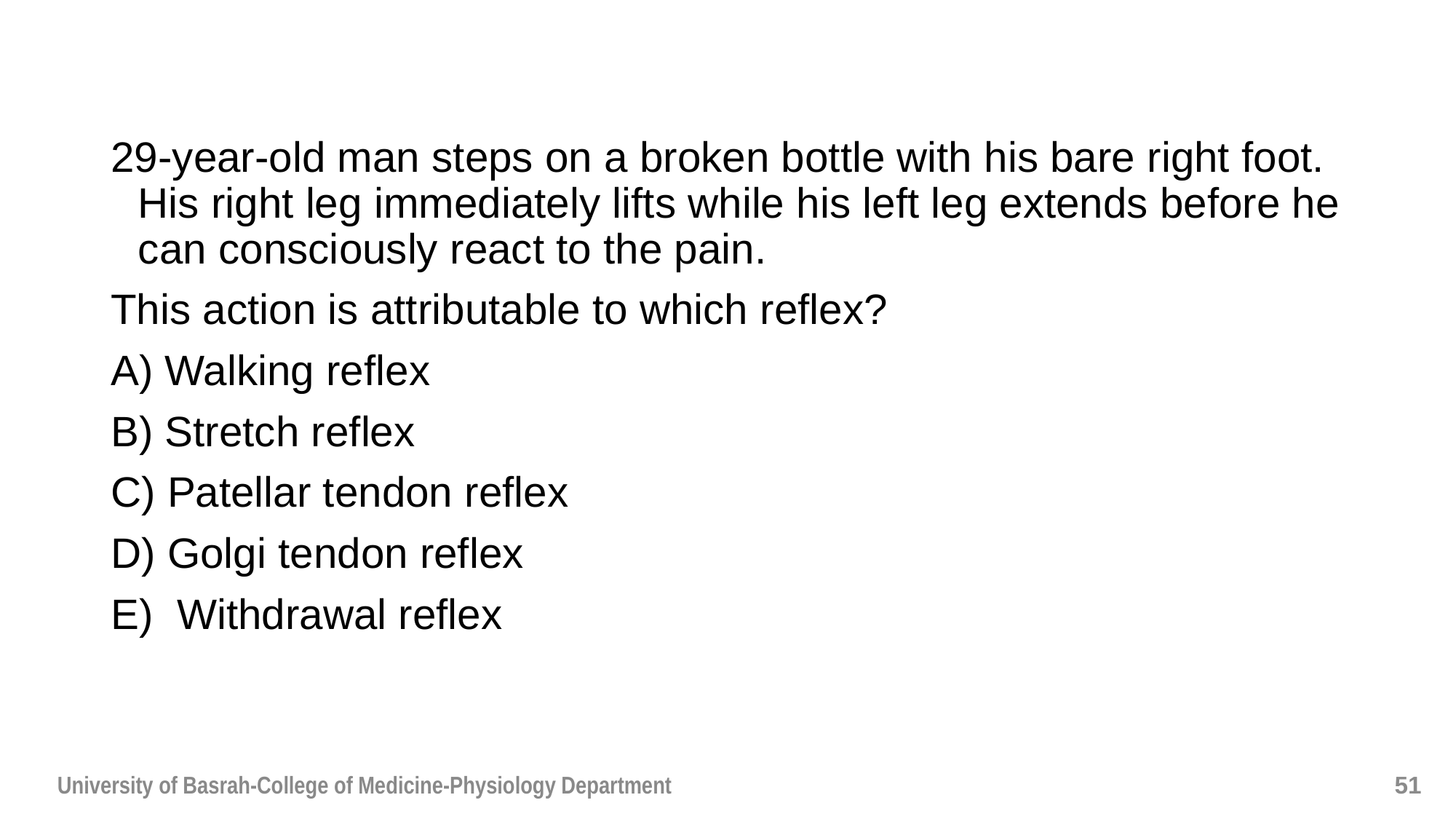

29-year-old man steps on a broken bottle with his bare right foot. His right leg immediately lifts while his left leg extends before he can consciously react to the pain.
This action is attributable to which reflex?
A) Walking reflex
B) Stretch reflex
C) Patellar tendon reflex
D) Golgi tendon reflex
E)  Withdrawal reflex
University of Basrah-College of Medicine-Physiology Department
51